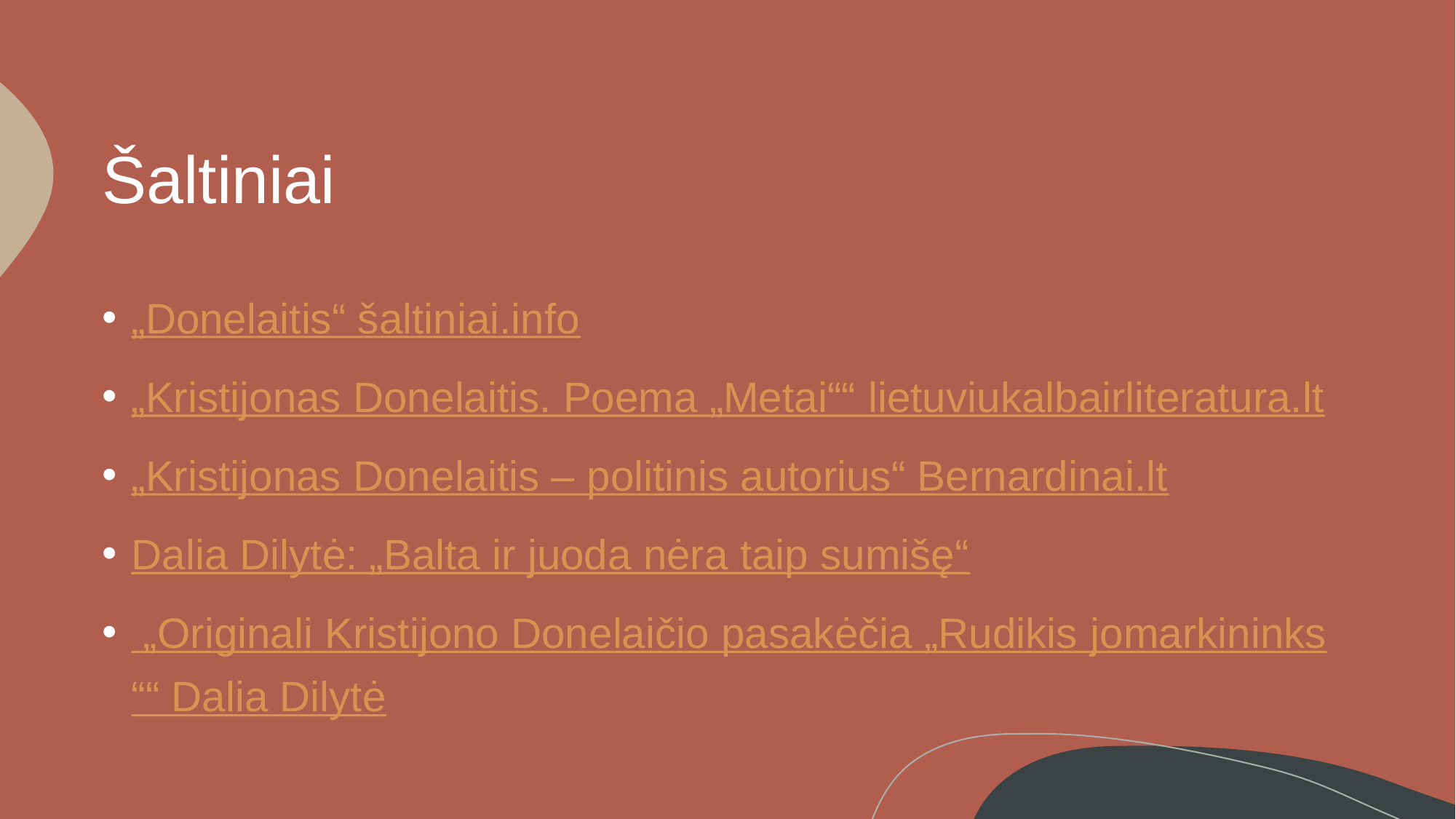

# Šaltiniai
„Donelaitis“ šaltiniai.info
„Kristijonas Donelaitis. Poema „Metai““ lietuviukalbairliteratura.lt
„Kristijonas Donelaitis – politinis autorius“ Bernardinai.lt
Dalia Dilytė: „Balta ir juoda nėra taip sumišę“
 „Originali Kristijono Donelaičio pasakėčia „Rudikis jomarkininks““ Dalia Dilytė